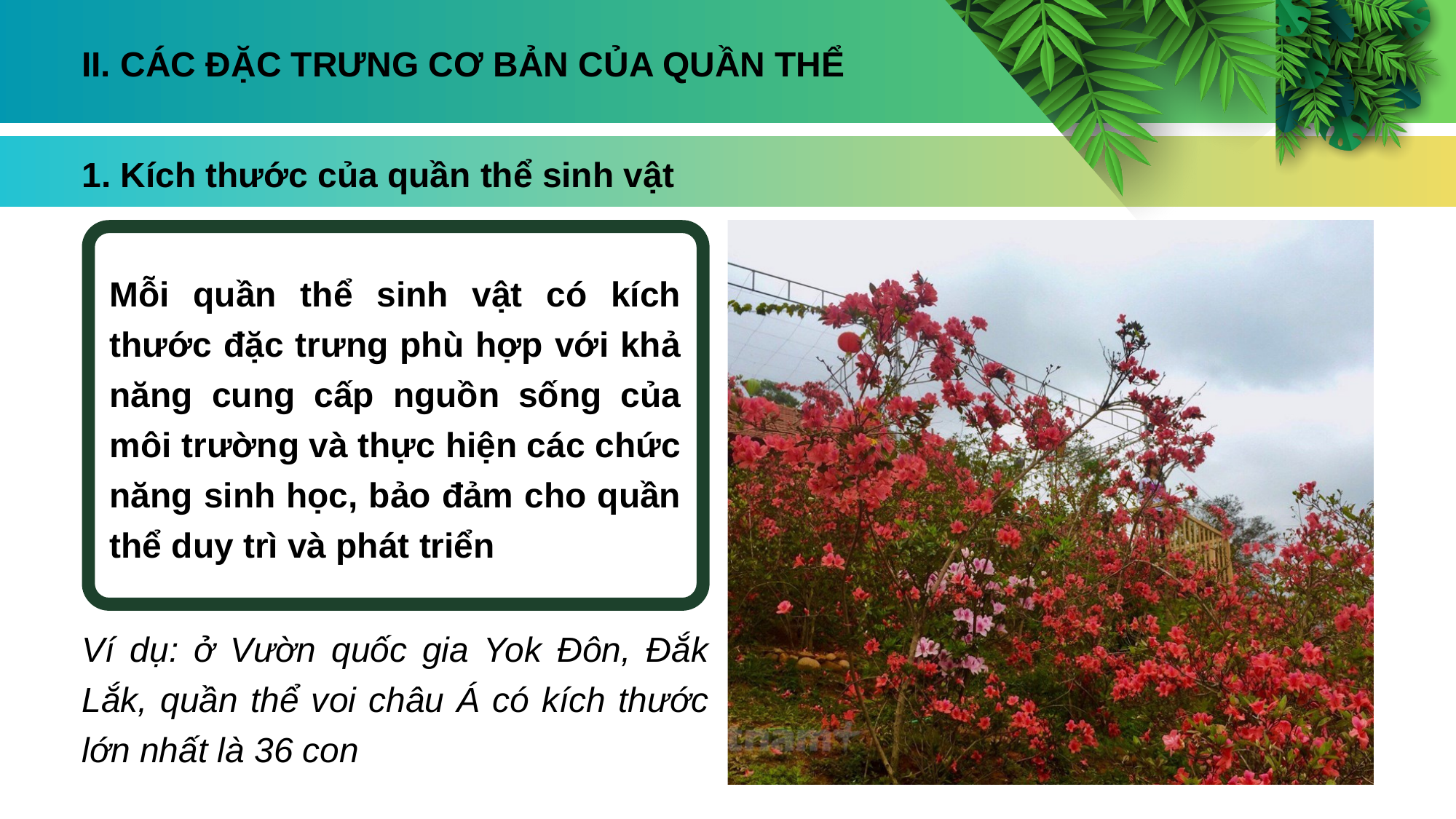

II. CÁC ĐẶC TRƯNG CƠ BẢN CỦA QUẦN THỂ

1. Kích thước của quần thể sinh vật

Mỗi quần thể sinh vật có kích thước đặc trưng phù hợp với khả năng cung cấp nguồn sống của môi trường và thực hiện các chức năng sinh học, bảo đảm cho quần thể duy trì và phát triển

Ví dụ: ở Vườn quốc gia Yok Đôn, Đắk Lắk, quần thể voi châu Á có kích thước lớn nhất là 36 con